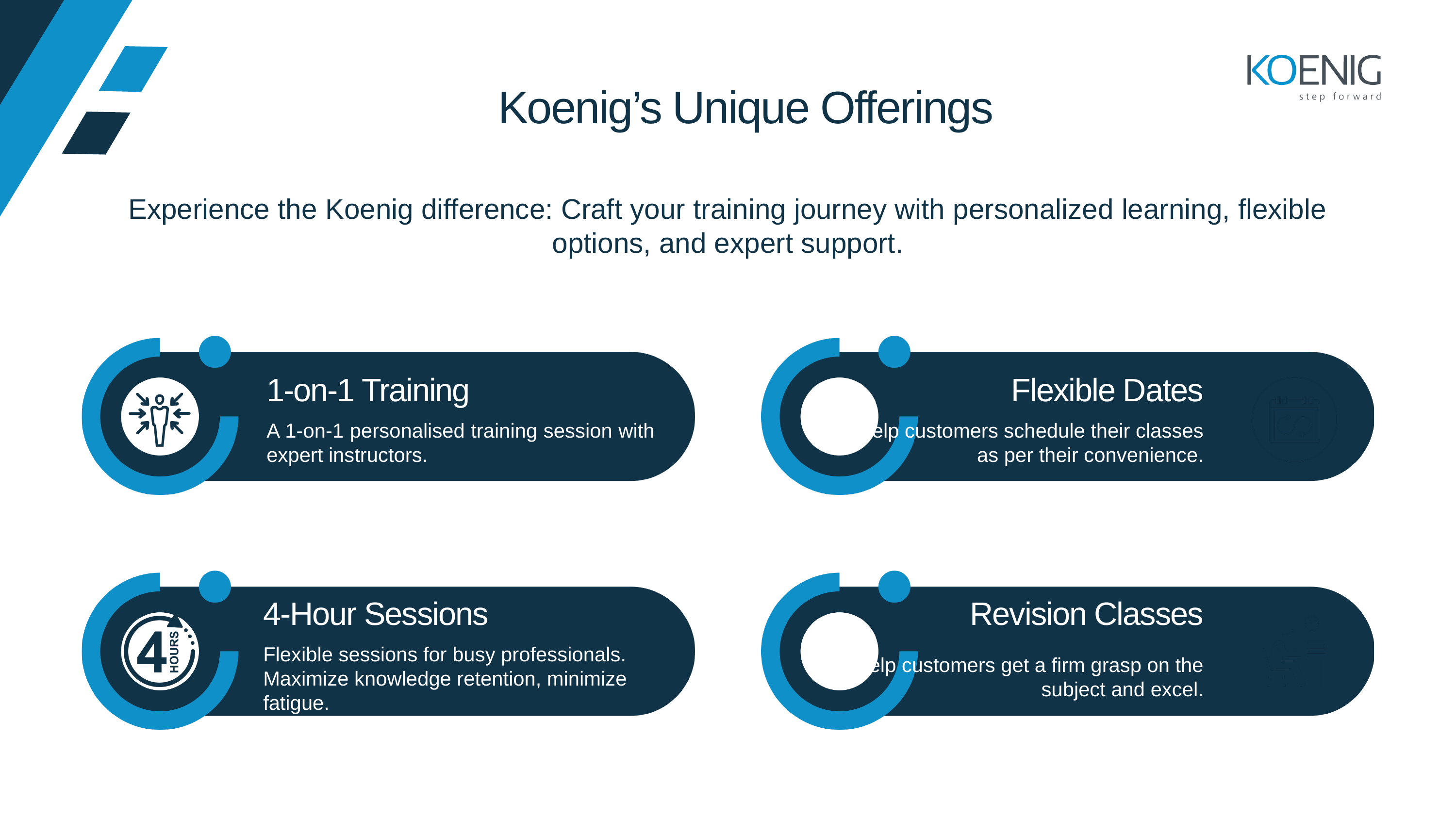

Koenig’s Unique Offerings

Experience the Koenig difference: Craft your training journey with personalized learning, flexible options, and expert support.

1-on-1 Training
Flexible Dates

A 1-on-1 personalised training session with ​expert instructors.
To help customers schedule their classes as per their convenience.

4-Hour Sessions
Revision Classes

Flexible sessions for busy professionals. Maximize knowledge retention, minimize fatigue.
To help customers get a firm grasp on the subject and excel.